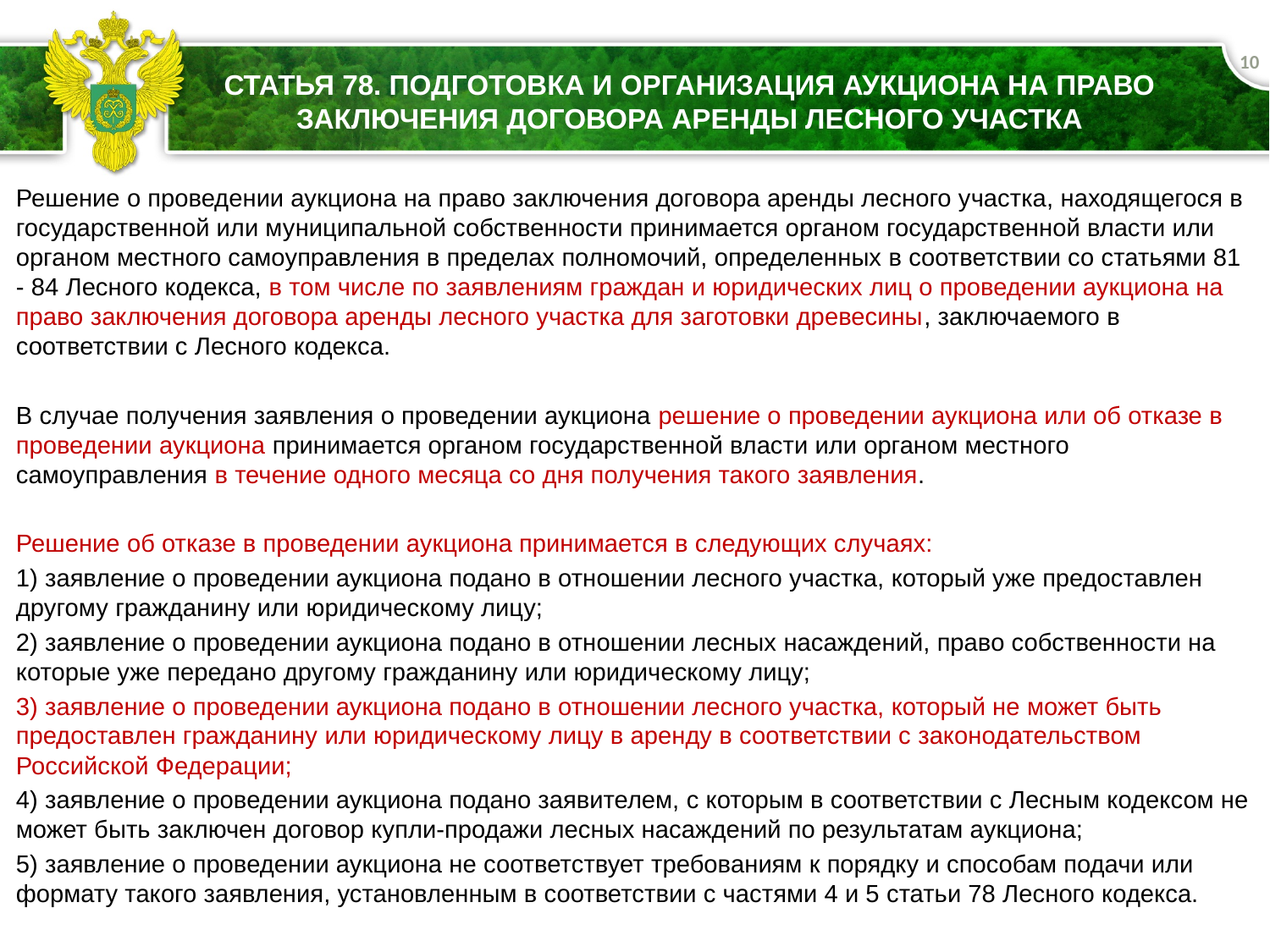

10
# Статья 78. Подготовка и организация аукциона на право заключения договора аренды лесного участка
Решение о проведении аукциона на право заключения договора аренды лесного участка, находящегося в государственной или муниципальной собственности принимается органом государственной власти или органом местного самоуправления в пределах полномочий, определенных в соответствии со статьями 81 - 84 Лесного кодекса, в том числе по заявлениям граждан и юридических лиц о проведении аукциона на право заключения договора аренды лесного участка для заготовки древесины, заключаемого в соответствии с Лесного кодекса.

В случае получения заявления о проведении аукциона решение о проведении аукциона или об отказе в проведении аукциона принимается органом государственной власти или органом местного самоуправления в течение одного месяца со дня получения такого заявления.

Решение об отказе в проведении аукциона принимается в следующих случаях:
1) заявление о проведении аукциона подано в отношении лесного участка, который уже предоставлен другому гражданину или юридическому лицу;
2) заявление о проведении аукциона подано в отношении лесных насаждений, право собственности на которые уже передано другому гражданину или юридическому лицу;
3) заявление о проведении аукциона подано в отношении лесного участка, который не может быть предоставлен гражданину или юридическому лицу в аренду в соответствии с законодательством Российской Федерации;
4) заявление о проведении аукциона подано заявителем, с которым в соответствии с Лесным кодексом не может быть заключен договор купли-продажи лесных насаждений по результатам аукциона;
5) заявление о проведении аукциона не соответствует требованиям к порядку и способам подачи или формату такого заявления, установленным в соответствии с частями 4 и 5 статьи 78 Лесного кодекса.